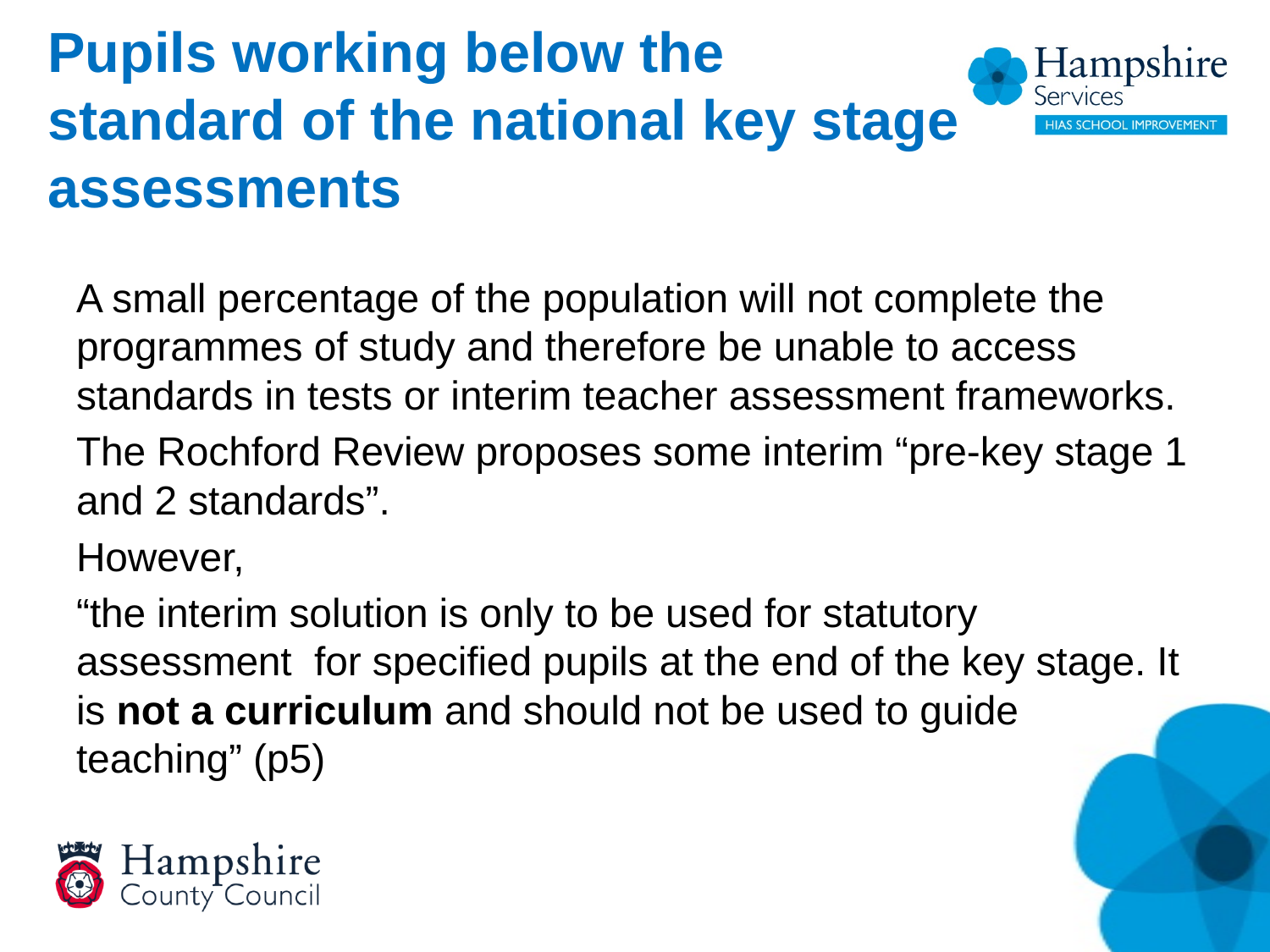

# Pupils working below the standard of the national key stage assessments
A small percentage of the population will not complete the programmes of study and therefore be unable to access standards in tests or interim teacher assessment frameworks.
The Rochford Review proposes some interim “pre-key stage 1 and 2 standards”.
However,
“the interim solution is only to be used for statutory assessment  for specified pupils at the end of the key stage. It is not a curriculum and should not be used to guide teaching” (p5)